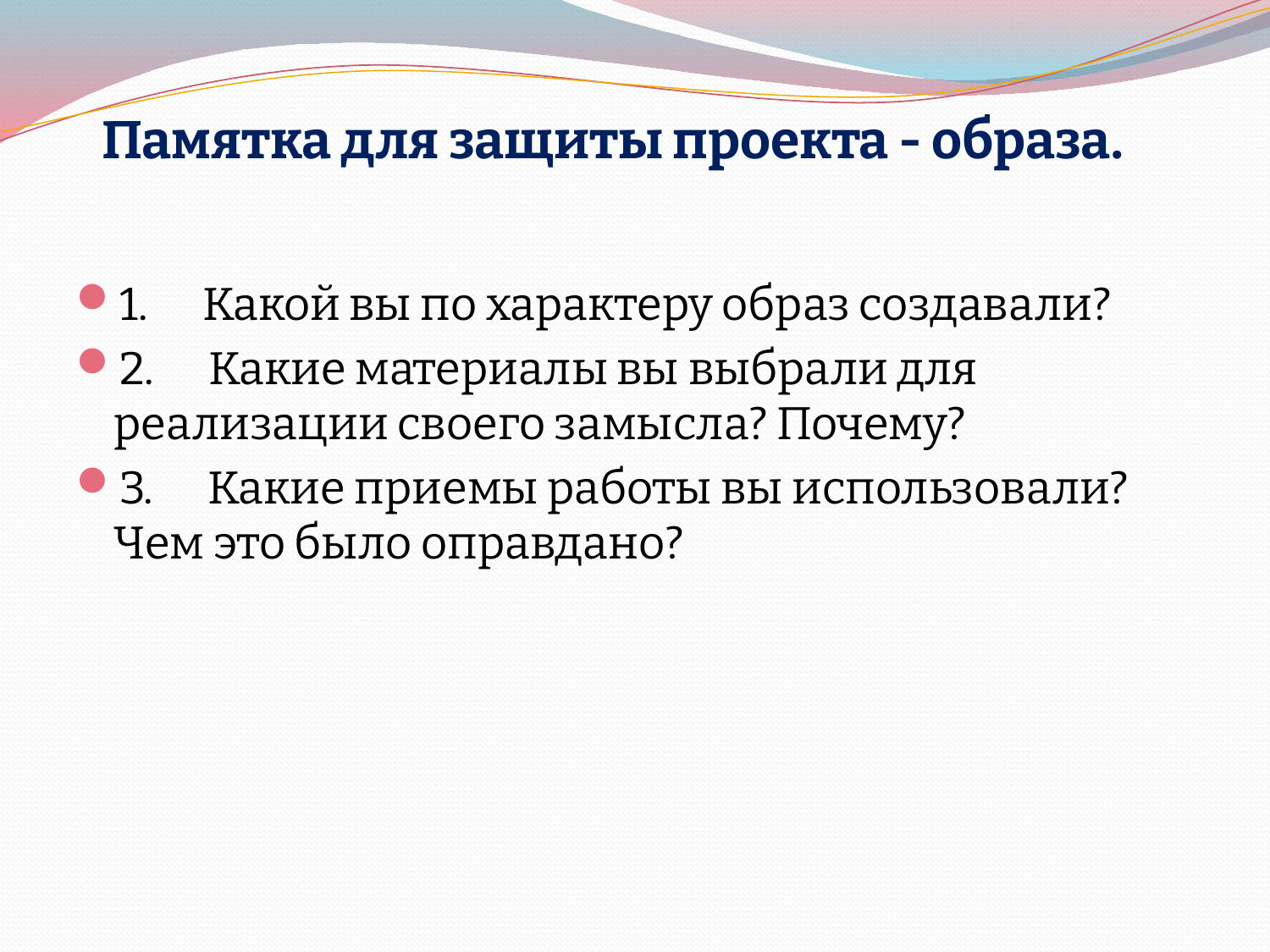

#
Памятка для защиты проекта - образа.
1.      Какой вы по характеру образ создавали?
2.      Какие материалы вы выбрали для реализации своего замысла? Почему?
3.      Какие приемы работы вы использовали? Чем это было оправдано?